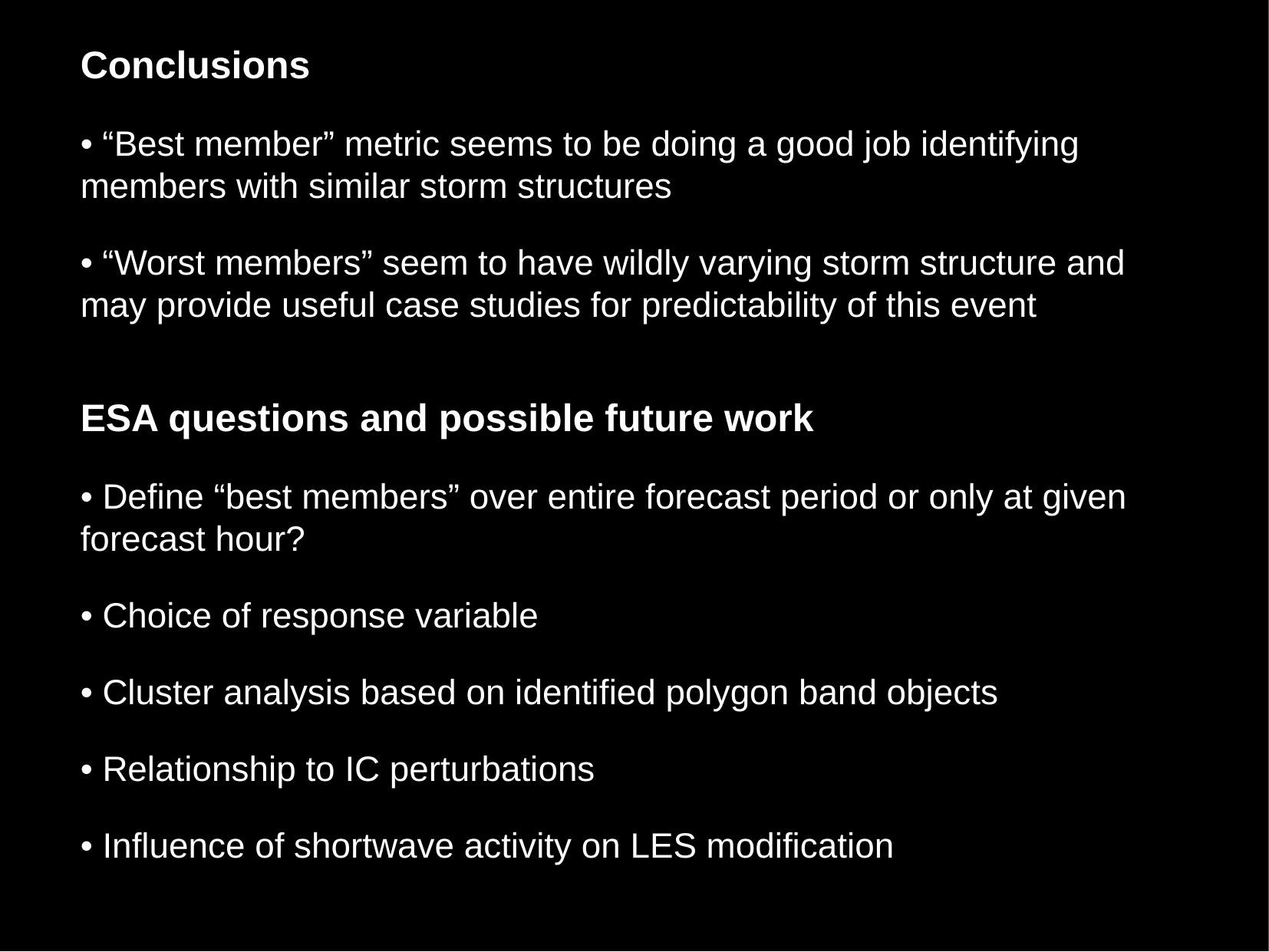

Conclusions

• “Best member” metric seems to be doing a good job identifying members with similar storm structures

• “Worst members” seem to have wildly varying storm structure and may provide useful case studies for predictability of this event

ESA questions and possible future work

• Define “best members” over entire forecast period or only at given forecast hour?

• Choice of response variable

• Cluster analysis based on identified polygon band objects

• Relationship to IC perturbations

• Influence of shortwave activity on LES modification